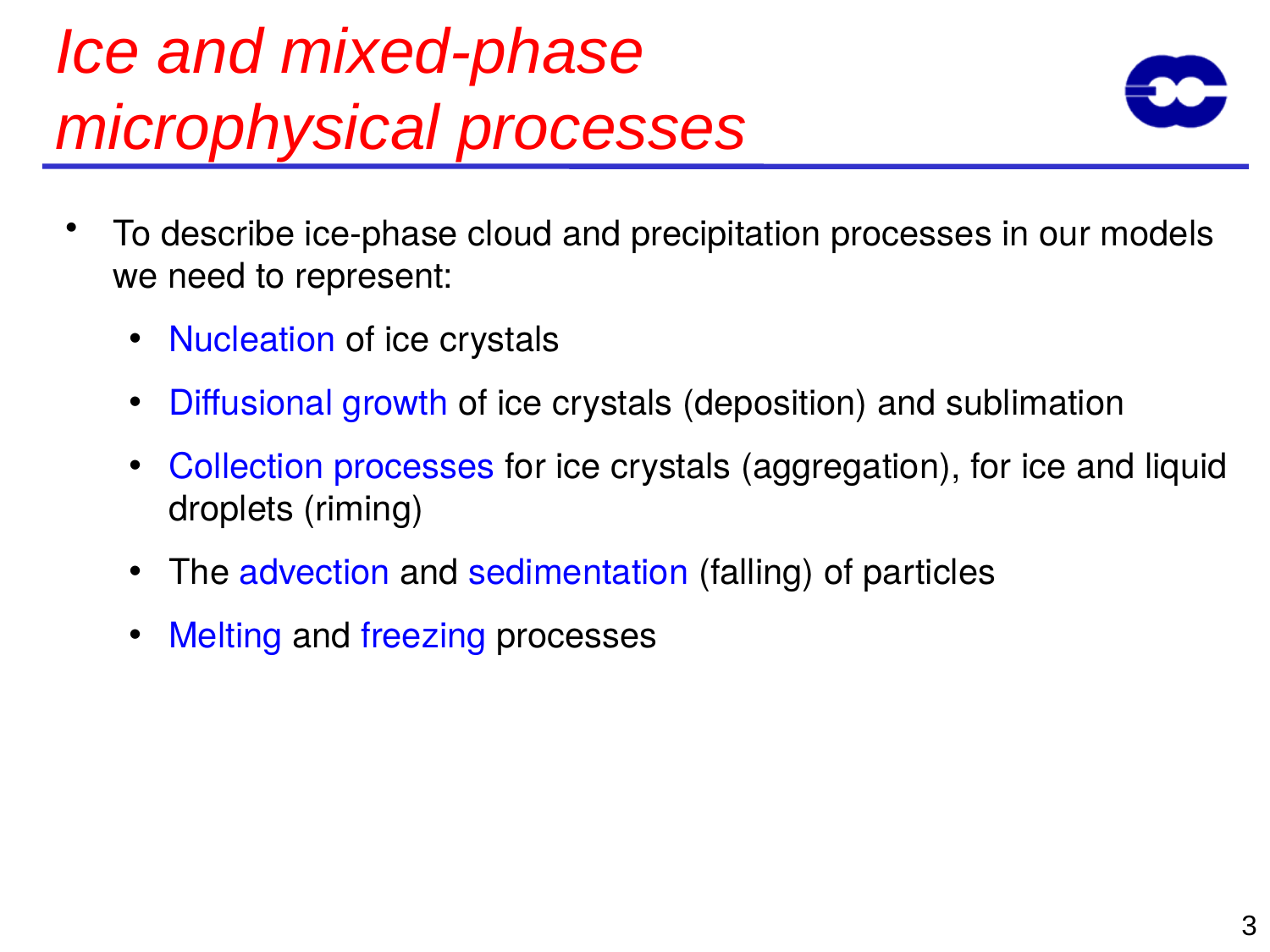

# Ice and mixed-phase microphysical processes
To describe ice-phase cloud and precipitation processes in our models we need to represent:
Nucleation of ice crystals
Diffusional growth of ice crystals (deposition) and sublimation
Collection processes for ice crystals (aggregation), for ice and liquid droplets (riming)
The advection and sedimentation (falling) of particles
Melting and freezing processes
3